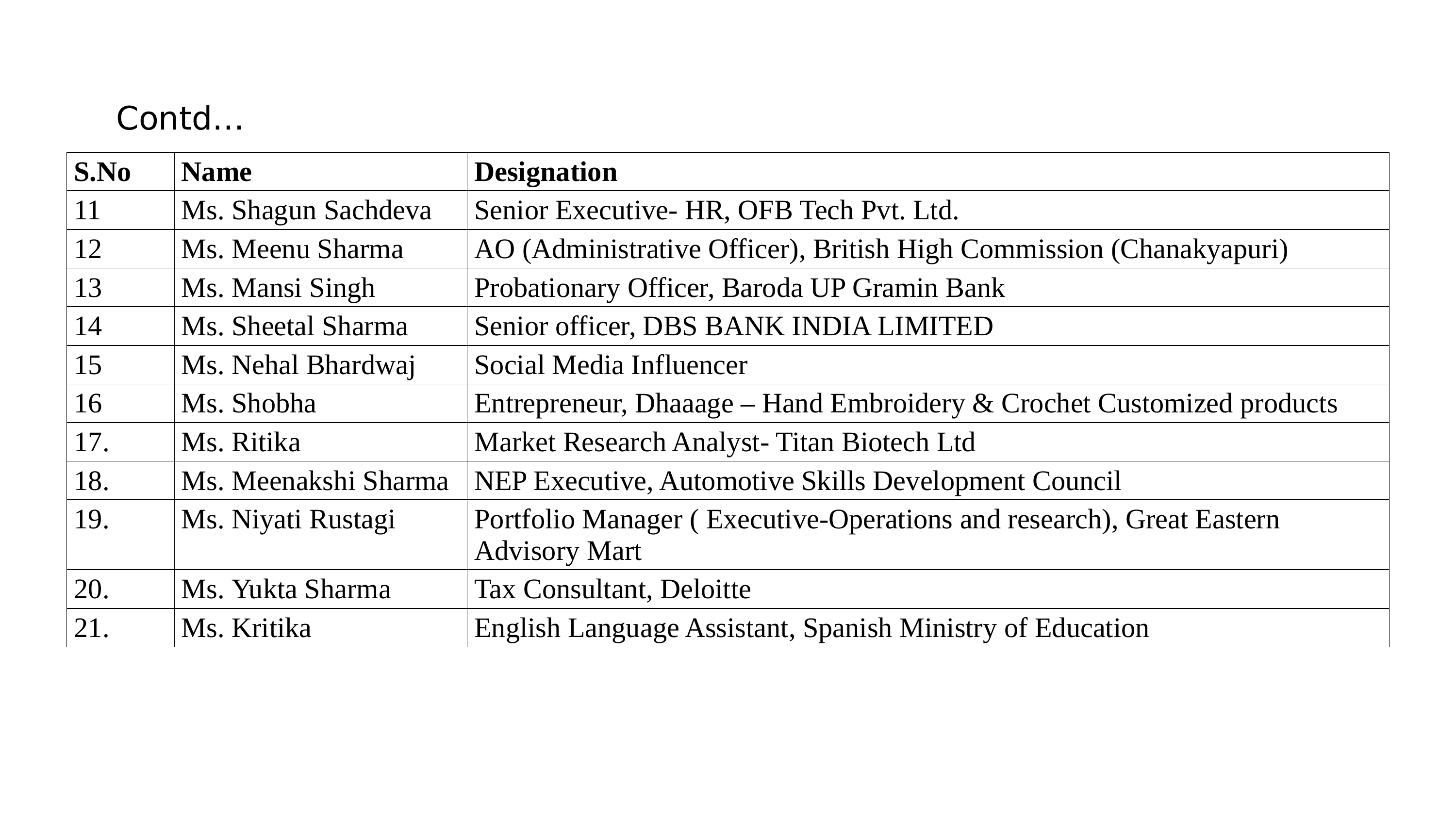

Contd…
| S.No | Name | Designation |
| --- | --- | --- |
| 11 | Ms. Shagun Sachdeva | Senior Executive- HR, OFB Tech Pvt. Ltd. |
| 12 | Ms. Meenu Sharma | AO (Administrative Officer), British High Commission (Chanakyapuri) |
| 13 | Ms. Mansi Singh | Probationary Officer, Baroda UP Gramin Bank |
| 14 | Ms. Sheetal Sharma | Senior officer, DBS BANK INDIA LIMITED |
| 15 | Ms. Nehal Bhardwaj | Social Media Influencer |
| 16 | Ms. Shobha | Entrepreneur, Dhaaage – Hand Embroidery & Crochet Customized products |
| 17. | Ms. Ritika | Market Research Analyst- Titan Biotech Ltd |
| 18. | Ms. Meenakshi Sharma | NEP Executive, Automotive Skills Development Council |
| 19. | Ms. Niyati Rustagi | Portfolio Manager ( Executive-Operations and research), Great Eastern Advisory Mart |
| 20. | Ms. Yukta Sharma | Tax Consultant, Deloitte |
| 21. | Ms. Kritika | English Language Assistant, Spanish Ministry of Education |